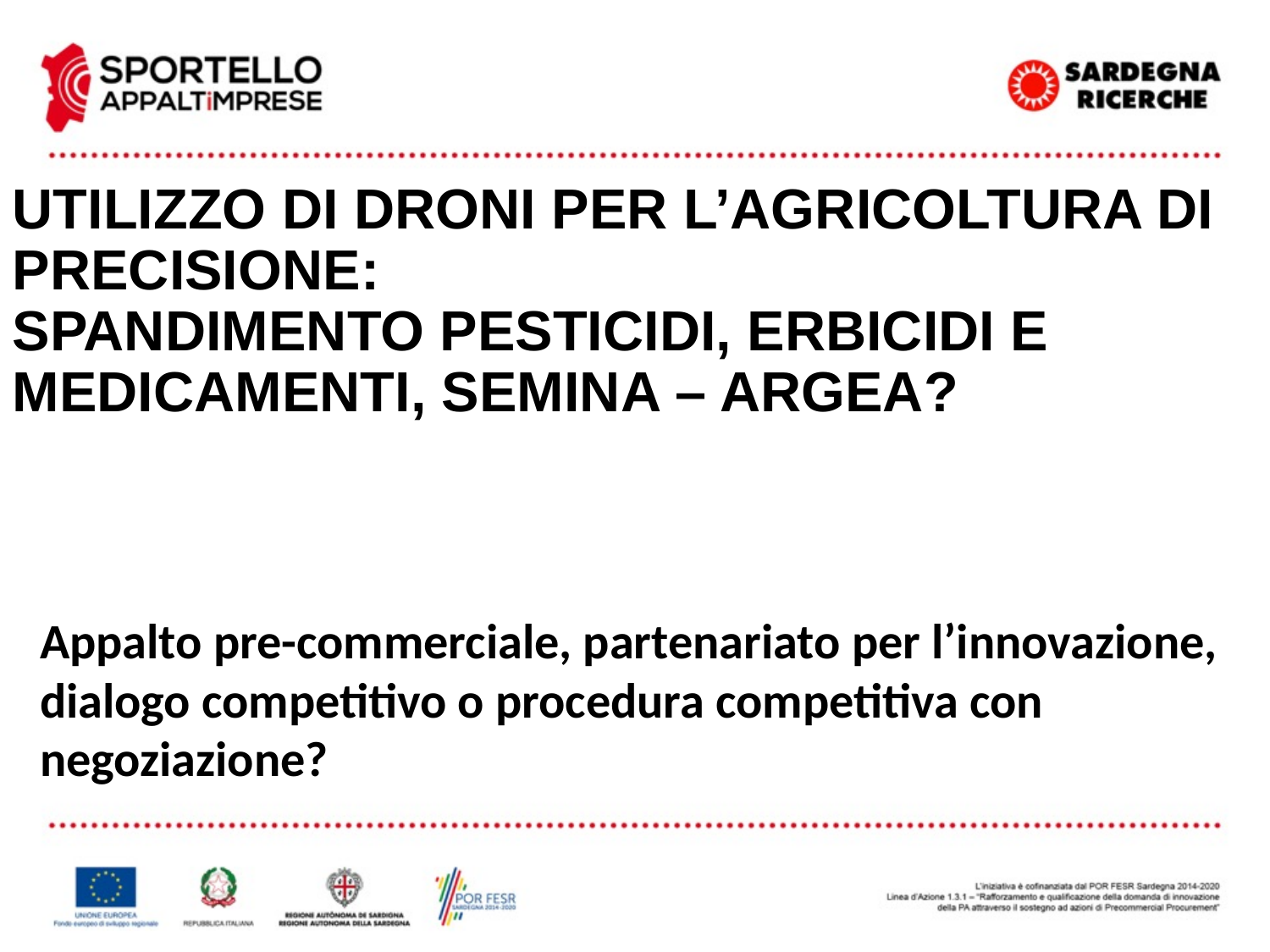

# Utilizzo di droni per l’agricoltura di precisione: spandimento pesticidi, erbicidi e medicamenti, semina – ARGEA?
Appalto pre-commerciale, partenariato per l’innovazione, dialogo competitivo o procedura competitiva con negoziazione?